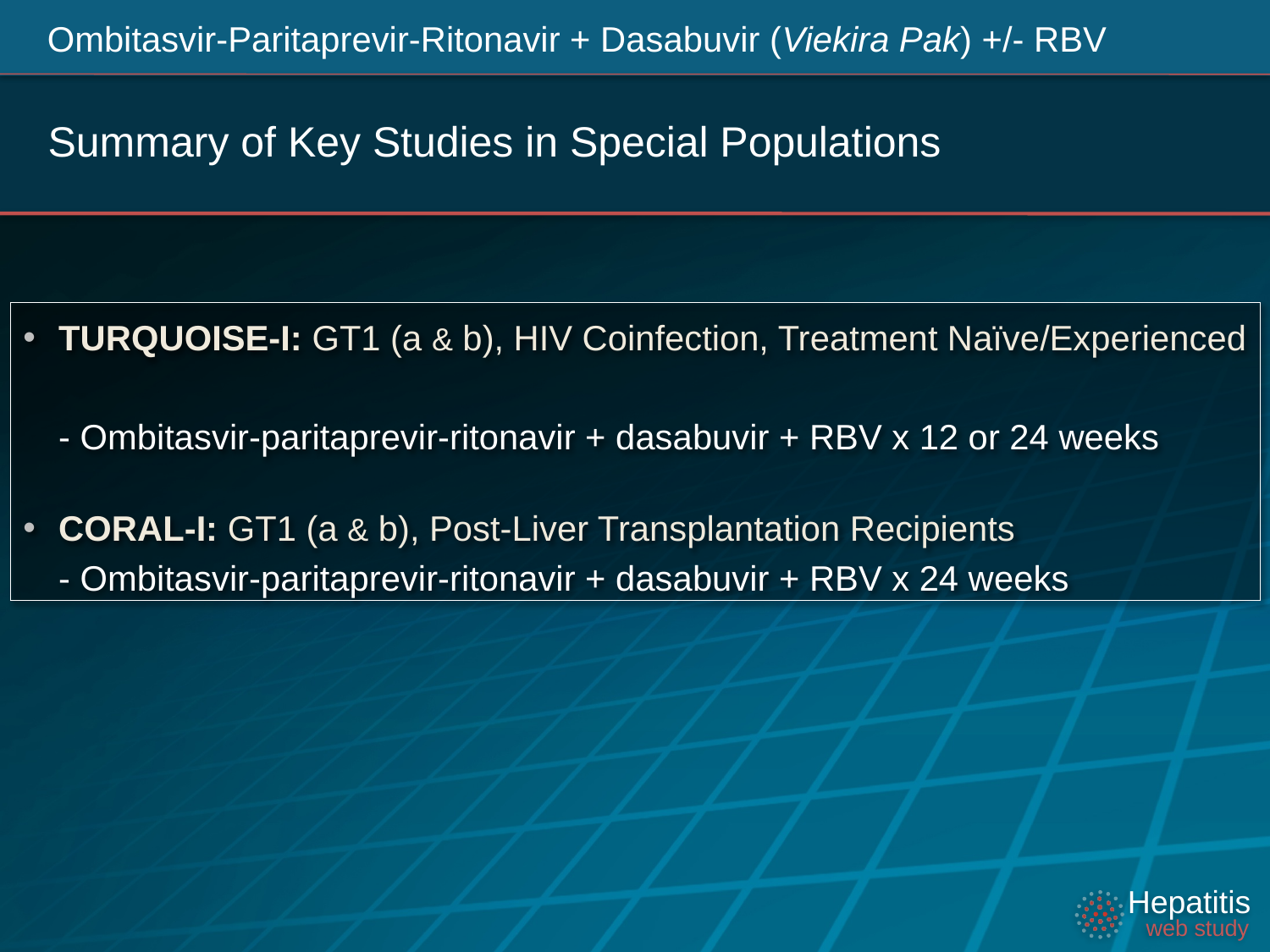

Ombitasvir-Paritaprevir-Ritonavir + Dasabuvir (Viekira Pak) +/- RBV
   Summary of Key Studies in Special Populations
TURQUOISE-I: GT1 (a & b), HIV Coinfection, Treatment Naïve/Experienced
- Ombitasvir-paritaprevir-ritonavir + dasabuvir + RBV x 12 or 24 weeks
CORAL-I: GT1 (a & b), Post-Liver Transplantation Recipients
- Ombitasvir-paritaprevir-ritonavir + dasabuvir + RBV x 24 weeks